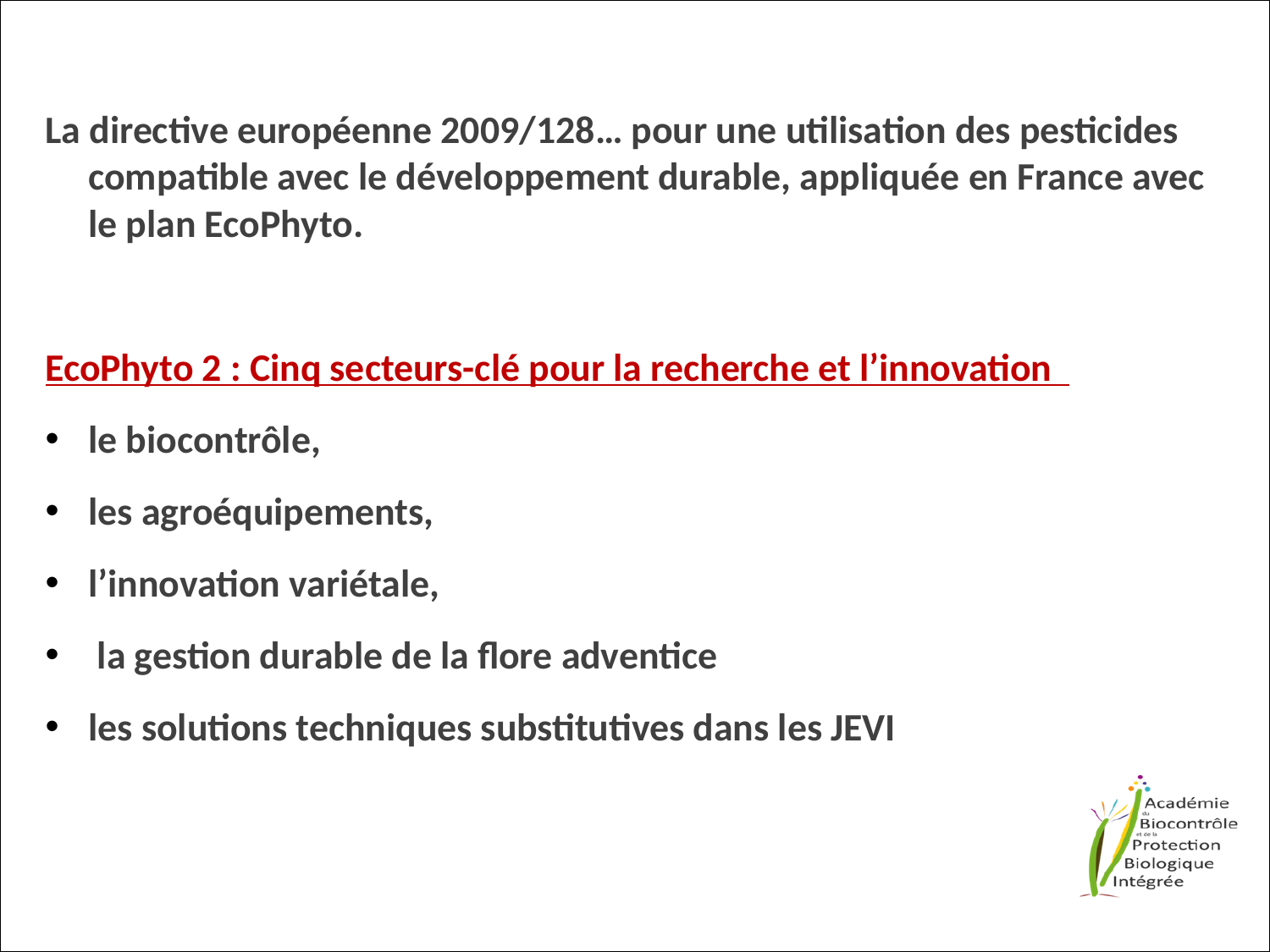

La directive européenne 2009/128… pour une utilisation des pesticides compatible avec le développement durable, appliquée en France avec le plan EcoPhyto.

EcoPhyto 2 : Cinq secteurs-clé pour la recherche et l’innovation
le biocontrôle,
les agroéquipements,
l’innovation variétale,
 la gestion durable de la flore adventice
les solutions techniques substitutives dans les JEVI